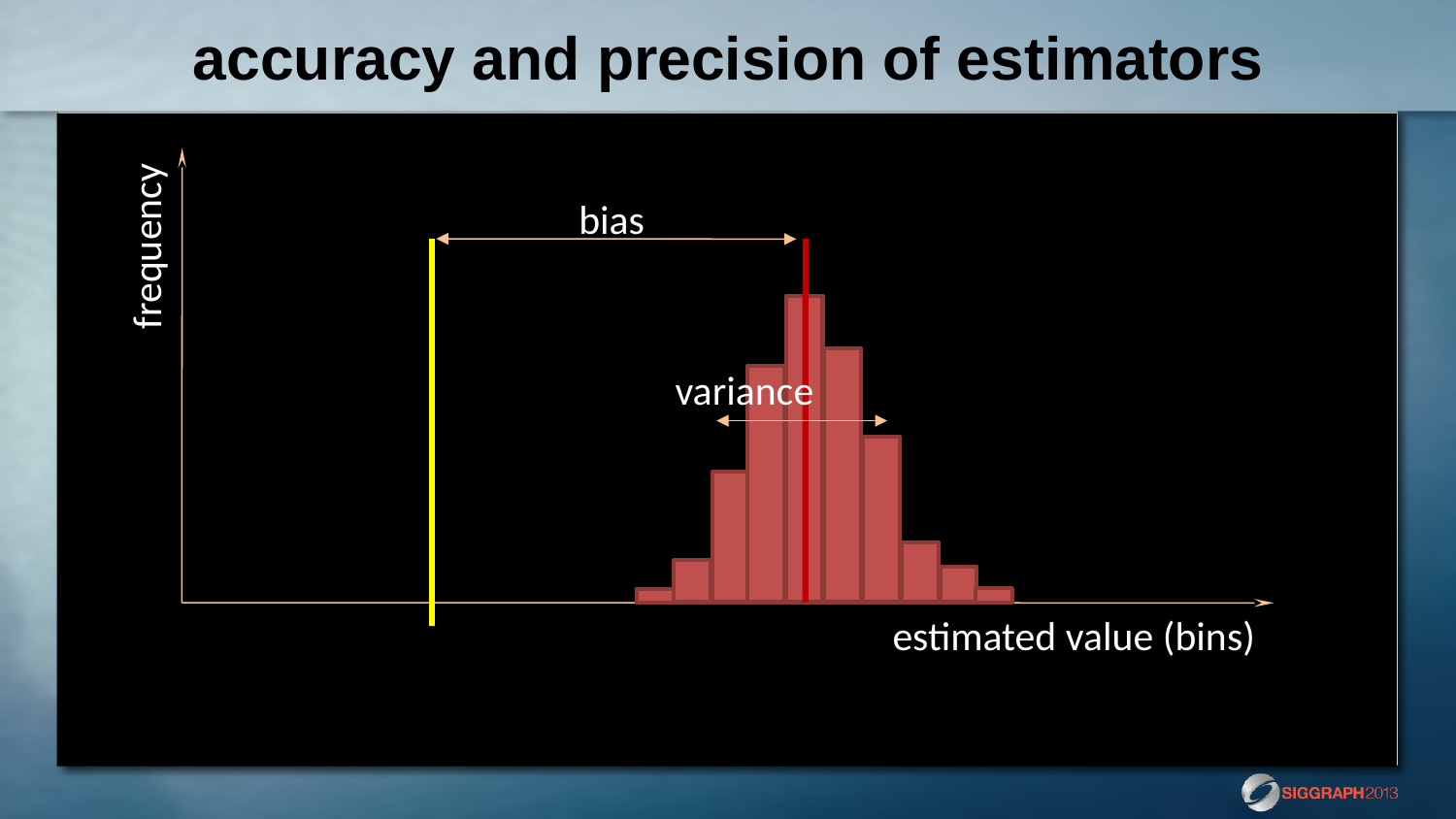

# accuracy and precision of estimators

bias
frequency

variance

estimated value (bins)